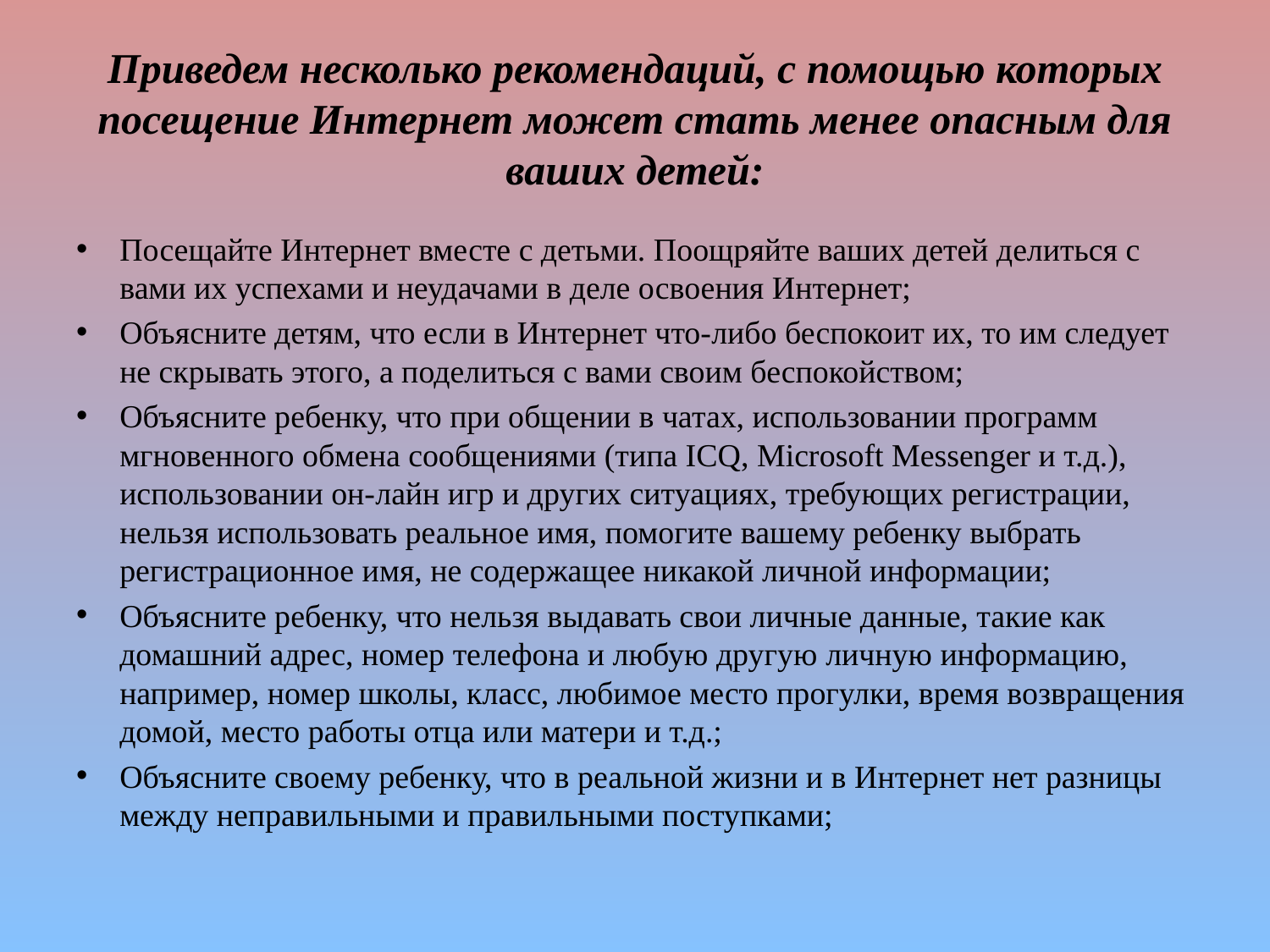

# Приведем несколько рекомендаций, с помощью которых посещение Интернет может стать менее опасным для ваших детей:
Посещайте Интернет вместе с детьми. Поощряйте ваших детей делиться с вами их успехами и неудачами в деле освоения Интернет;
Объясните детям, что если в Интернет что-либо беспокоит их, то им следует не скрывать этого, а поделиться с вами своим беспокойством;
Объясните ребенку, что при общении в чатах, использовании программ мгновенного обмена сообщениями (типа ICQ, Microsoft Messenger и т.д.), использовании он-лайн игр и других ситуациях, требующих регистрации, нельзя использовать реальное имя, помогите вашему ребенку выбрать регистрационное имя, не содержащее никакой личной информации;
Объясните ребенку, что нельзя выдавать свои личные данные, такие как домашний адрес, номер телефона и любую другую личную информацию, например, номер школы, класс, любимое место прогулки, время возвращения домой, место работы отца или матери и т.д.;
Объясните своему ребенку, что в реальной жизни и в Интернет нет разницы между неправильными и правильными поступками;